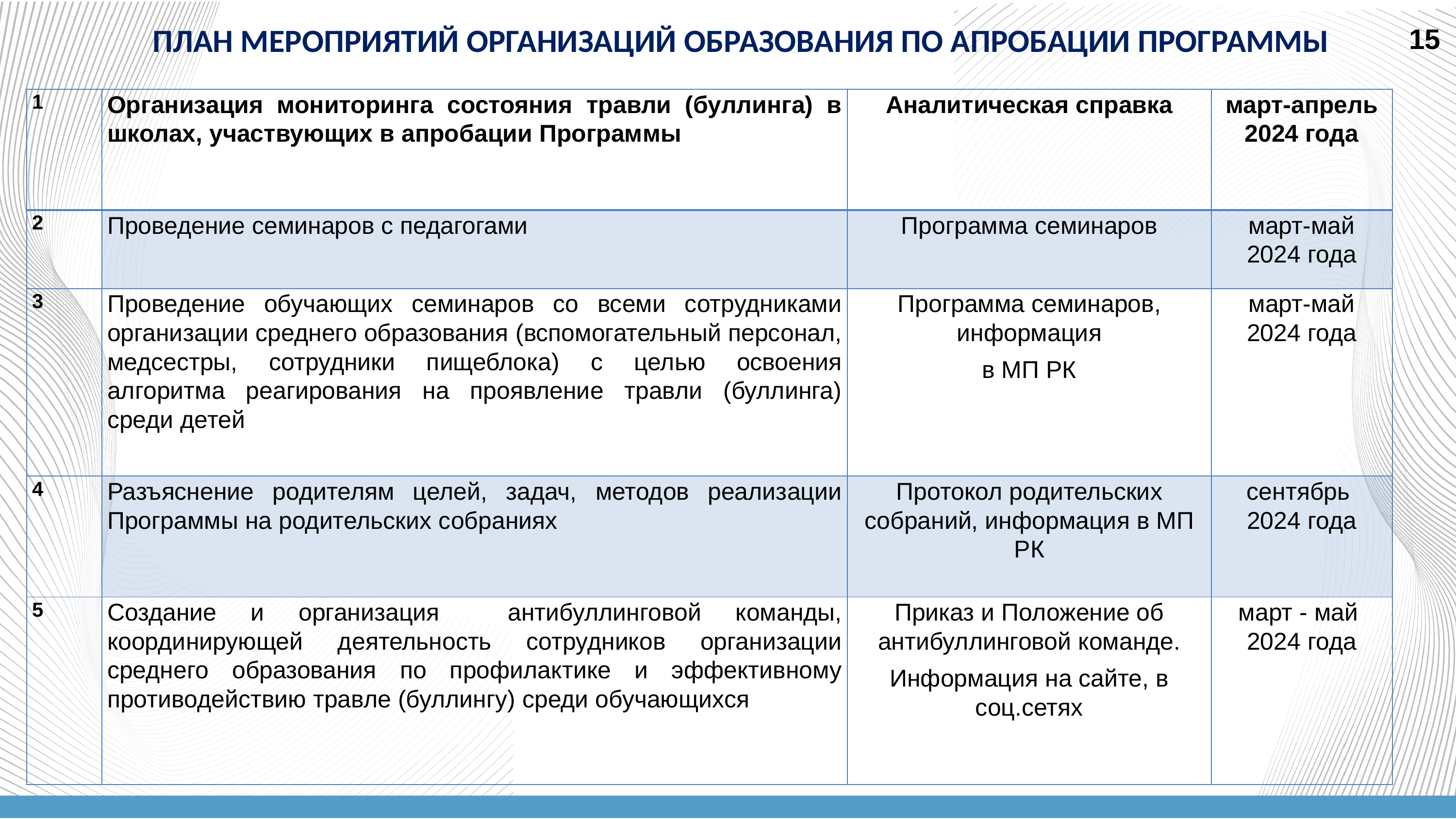

ПЛАН МЕРОПРИЯТИЙ ОРГАНИЗАЦИЙ ОБРАЗОВАНИЯ ПО АПРОБАЦИИ ПРОГРАММЫ
15
| 1 | Организация мониторинга состояния травли (буллинга) в школах, участвующих в апробации Программы | Аналитическая справка | март-апрель 2024 года |
| --- | --- | --- | --- |
| 2 | Проведение семинаров с педагогами | Программа семинаров | март-май 2024 года |
| 3 | Проведение обучающих семинаров со всеми сотрудниками организации среднего образования (вспомогательный персонал, медсестры, сотрудники пищеблока) с целью освоения алгоритма реагирования на проявление травли (буллинга) среди детей | Программа семинаров, информация в МП РК | март-май 2024 года |
| 4 | Разъяснение родителям целей, задач, методов реализации Программы на родительских собраниях | Протокол родительских собраний, информация в МП РК | сентябрь 2024 года |
| 5 | Создание и организация антибуллинговой команды, координирующей деятельность сотрудников организации среднего образования по профилактике и эффективному противодействию травле (буллингу) среди обучающихся | Приказ и Положение об антибуллинговой команде. Информация на сайте, в соц.сетях | март - май 2024 года |